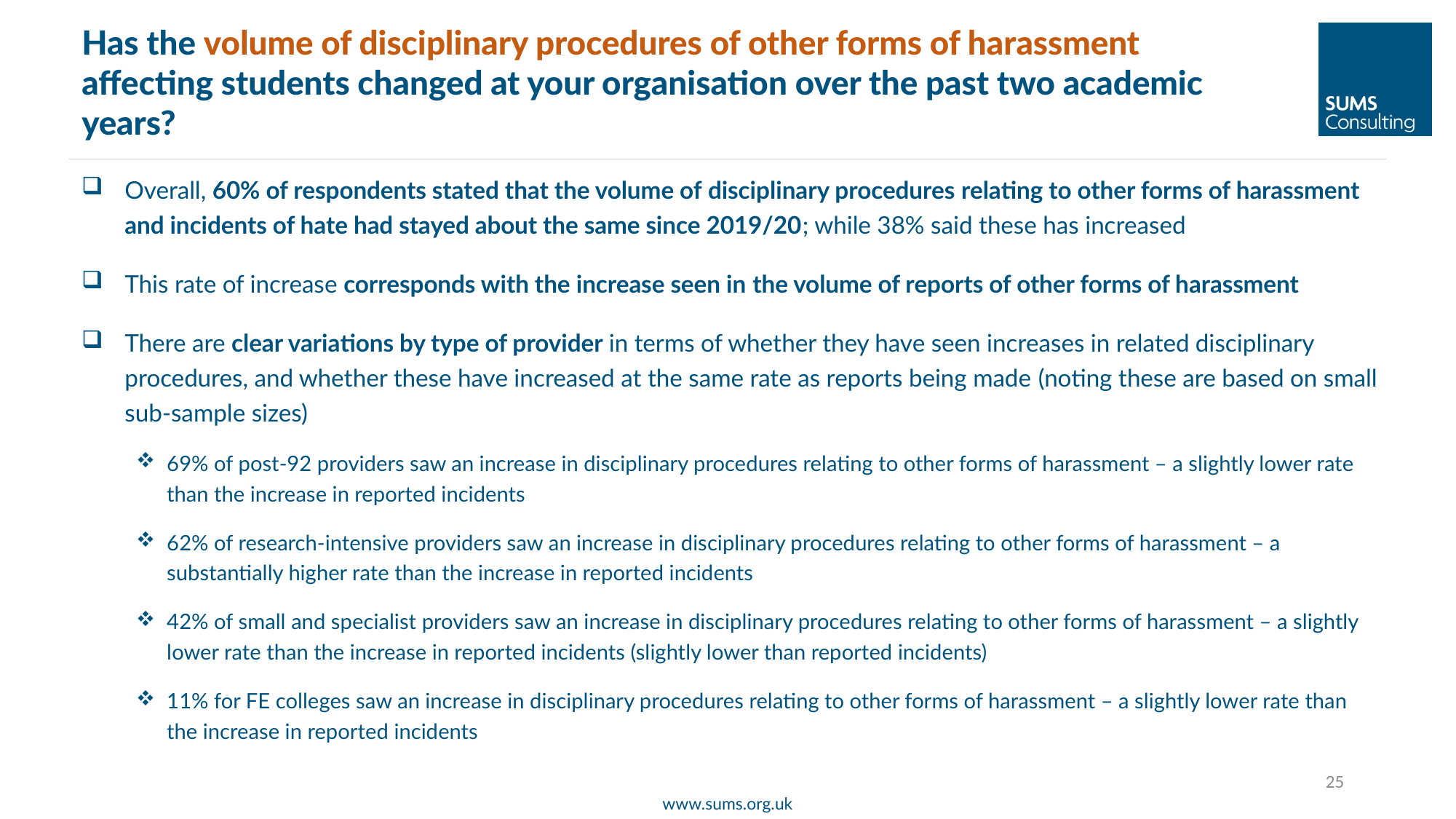

Has the volume of disciplinary procedures of other forms of harassment affecting students changed at your organisation over the past two academic years?

Overall, 60% of respondents stated that the volume of disciplinary procedures relating to other forms of harassment and incidents of hate had stayed about the same since 2019/20; while 38% said these has increased
This rate of increase corresponds with the increase seen in the volume of reports of other forms of harassment
There are clear variations by type of provider in terms of whether they have seen increases in related disciplinary procedures, and whether these have increased at the same rate as reports being made (noting these are based on small sub-sample sizes)
69% of post-92 providers saw an increase in disciplinary procedures relating to other forms of harassment – a slightly lower rate than the increase in reported incidents
62% of research-intensive providers saw an increase in disciplinary procedures relating to other forms of harassment – a substantially higher rate than the increase in reported incidents
42% of small and specialist providers saw an increase in disciplinary procedures relating to other forms of harassment – a slightly lower rate than the increase in reported incidents (slightly lower than reported incidents)
11% for FE colleges saw an increase in disciplinary procedures relating to other forms of harassment – a slightly lower rate than the increase in reported incidents

25